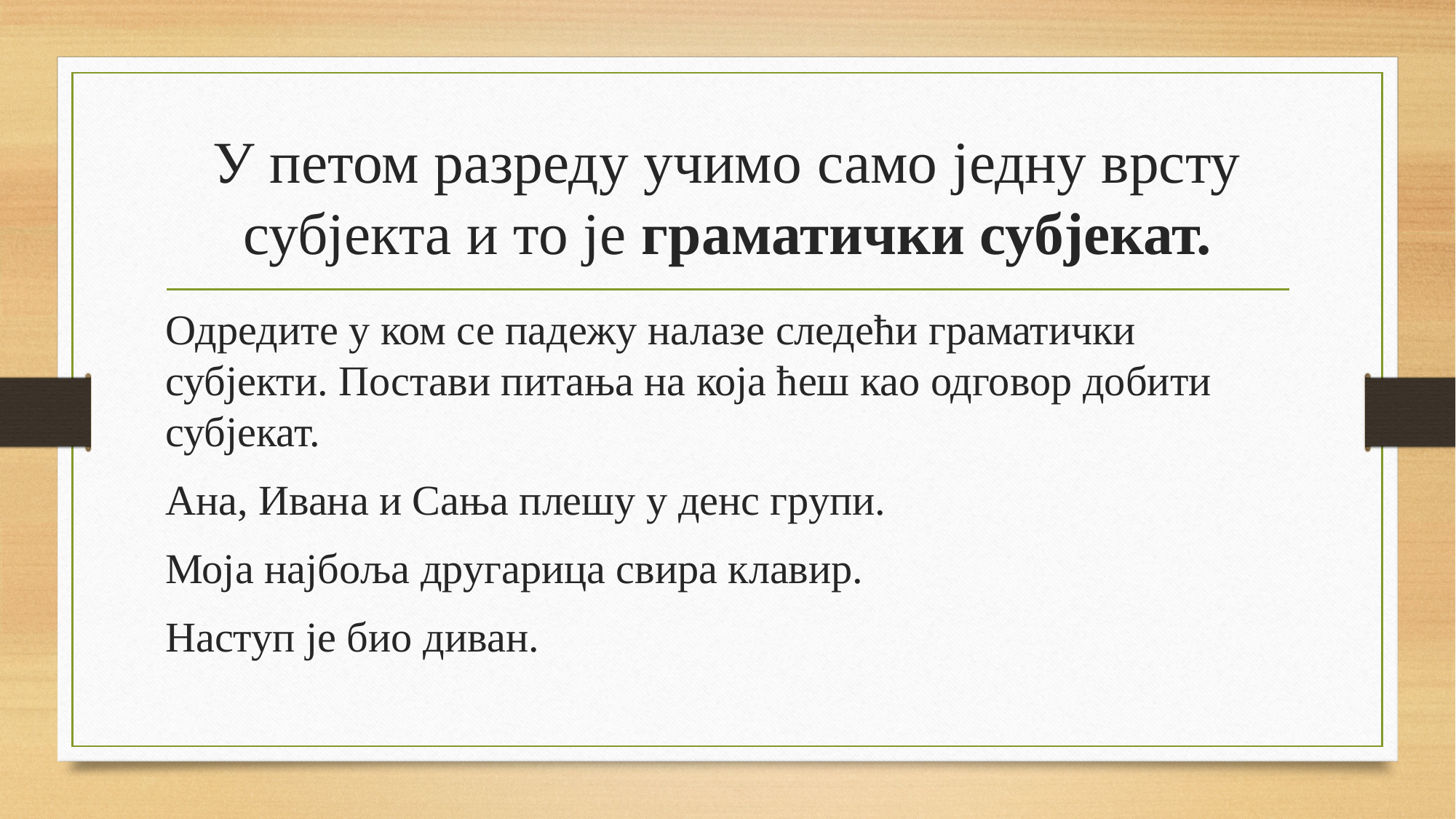

# У петом разреду учимо само једну врсту субјекта и то је граматички субјекат.
Одредите у ком се падежу налазе следећи граматички субјекти. Постави питања на која ћеш као одговор добити субјекат.
Ана, Ивана и Сања плешу у денс групи.
Моја најбоља другарица свира клавир.
Наступ је био диван.